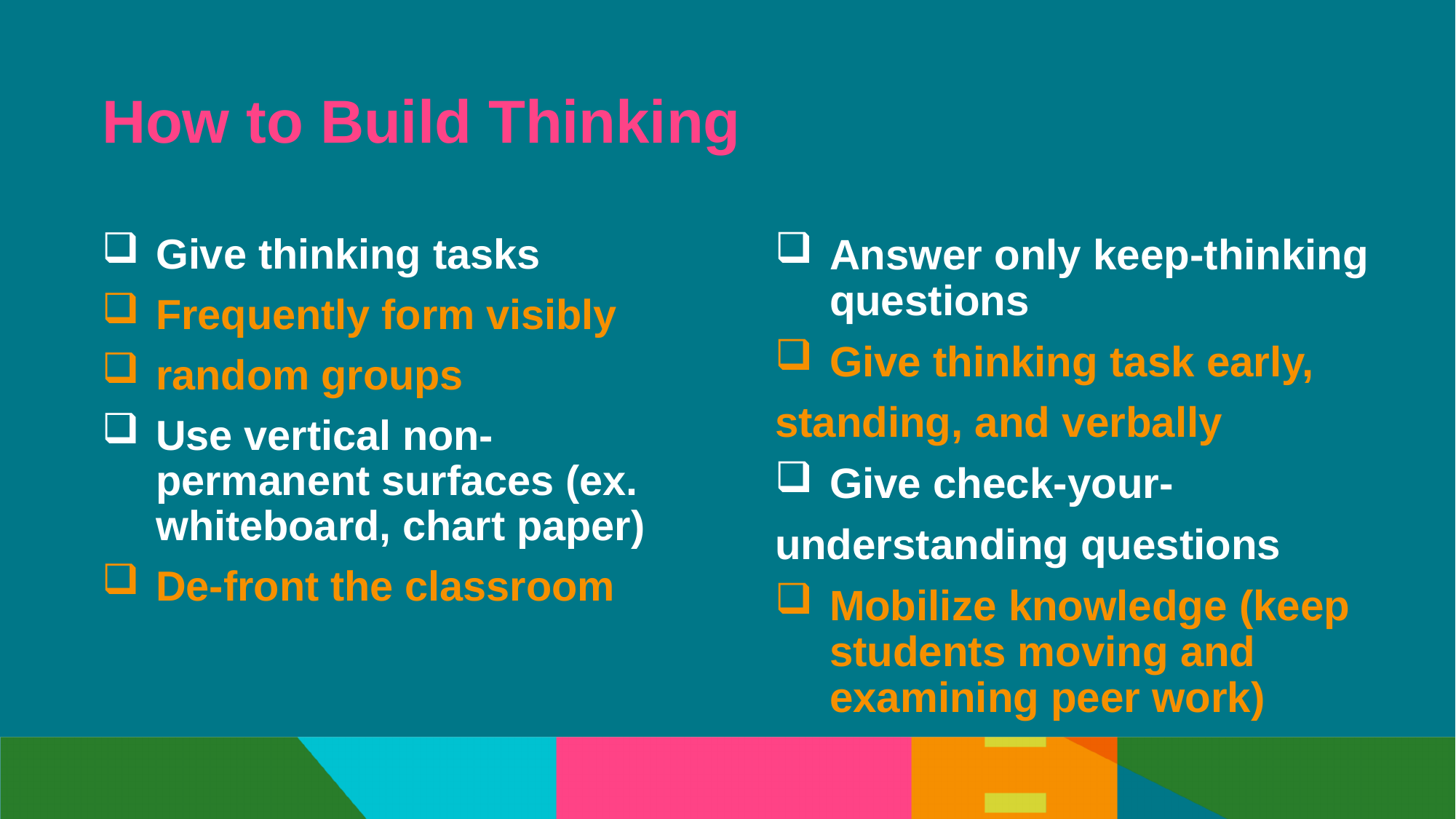

# How to Build Thinking
Give thinking tasks
Frequently form visibly
random groups
Use vertical non- permanent surfaces (ex. whiteboard, chart paper)
De-front the classroom
Answer only keep-thinking questions
Give thinking task early,
standing, and verbally
Give check-your-
understanding questions
Mobilize knowledge (keep students moving and examining peer work)